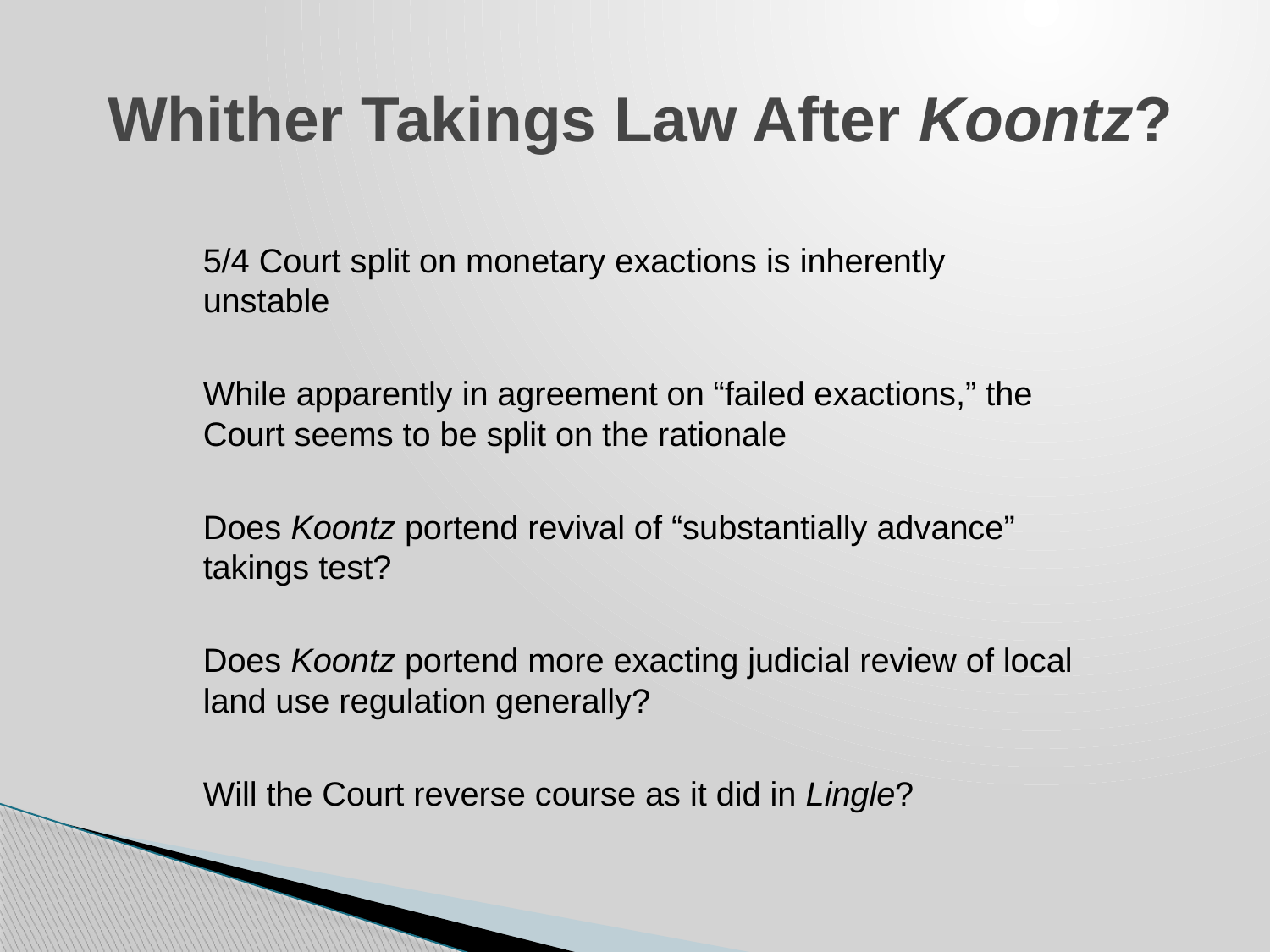

Whither Takings Law After Koontz?
5/4 Court split on monetary exactions is inherently unstable

While apparently in agreement on “failed exactions,” the Court seems to be split on the rationale

Does Koontz portend revival of “substantially advance” takings test?

Does Koontz portend more exacting judicial review of local land use regulation generally?

Will the Court reverse course as it did in Lingle?